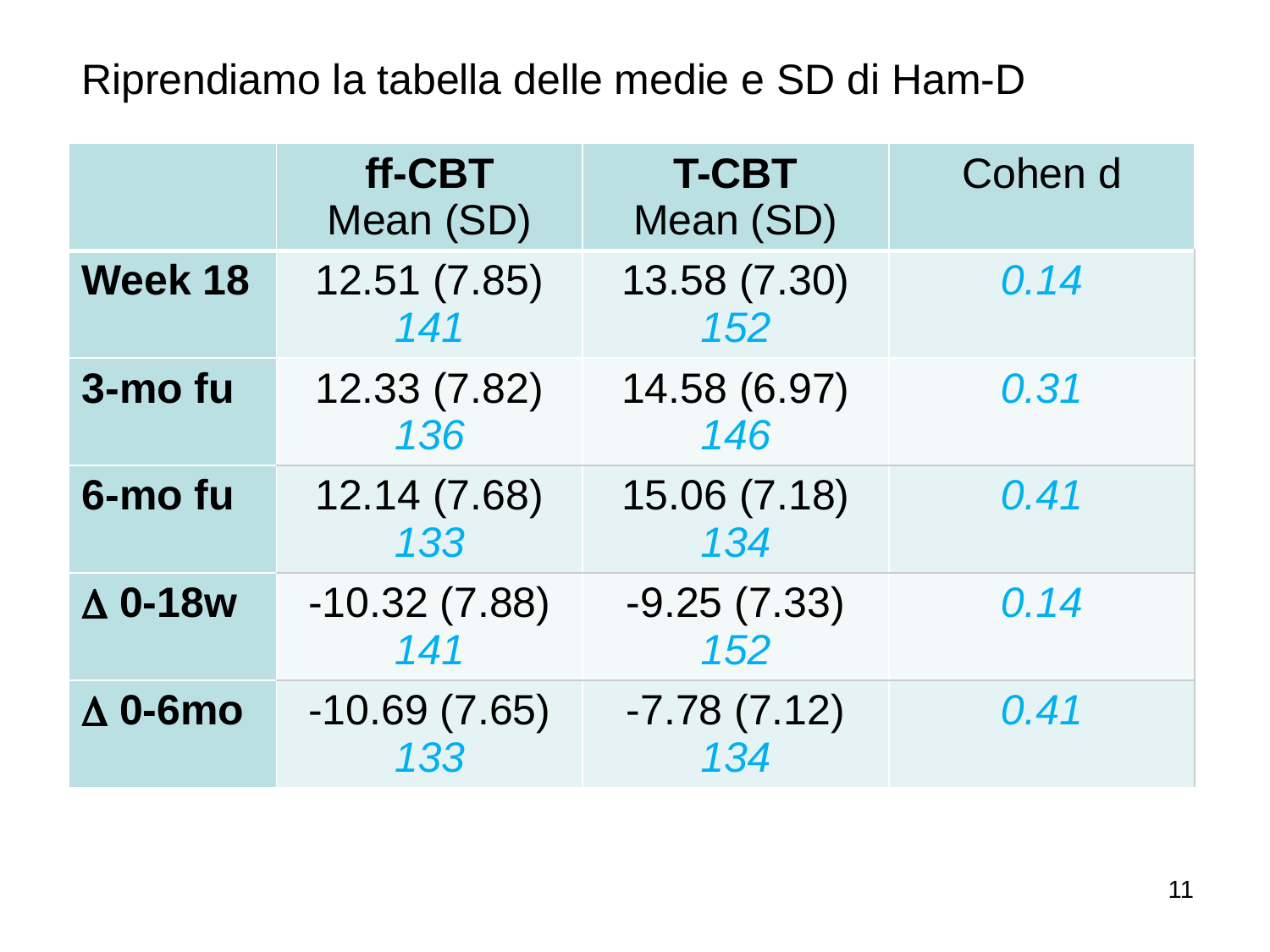

Riprendiamo la tabella delle medie e SD di Ham-D
|  | ff-CBT Mean (SD) | T-CBT Mean (SD) | Cohen d |
| --- | --- | --- | --- |
| Week 18 | 12.51 (7.85) 141 | 13.58 (7.30) 152 | 0.14 |
| 3-mo fu | 12.33 (7.82) 136 | 14.58 (6.97) 146 | 0.31 |
| 6-mo fu | 12.14 (7.68) 133 | 15.06 (7.18) 134 | 0.41 |
| Δ 0-18w | -10.32 (7.88) 141 | -9.25 (7.33) 152 | 0.14 |
| Δ 0-6mo | -10.69 (7.65) 133 | -7.78 (7.12) 134 | 0.41 |
11